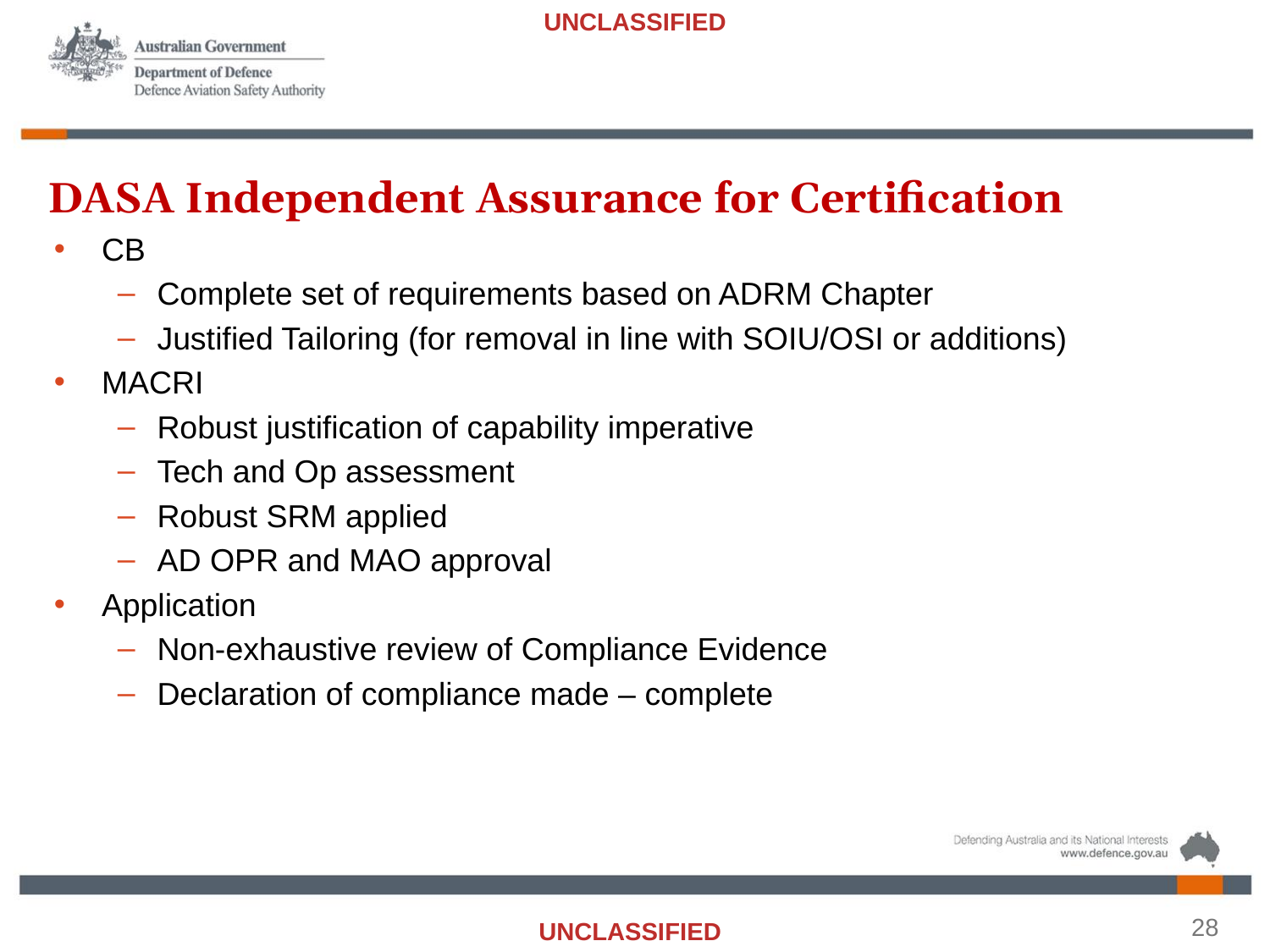

DASA Independent Assurance for Certification
CB
Complete set of requirements based on ADRM Chapter
Justified Tailoring (for removal in line with SOIU/OSI or additions)
MACRI
Robust justification of capability imperative
Tech and Op assessment
Robust SRM applied
AD OPR and MAO approval
Application
Non-exhaustive review of Compliance Evidence
Declaration of compliance made – complete
28